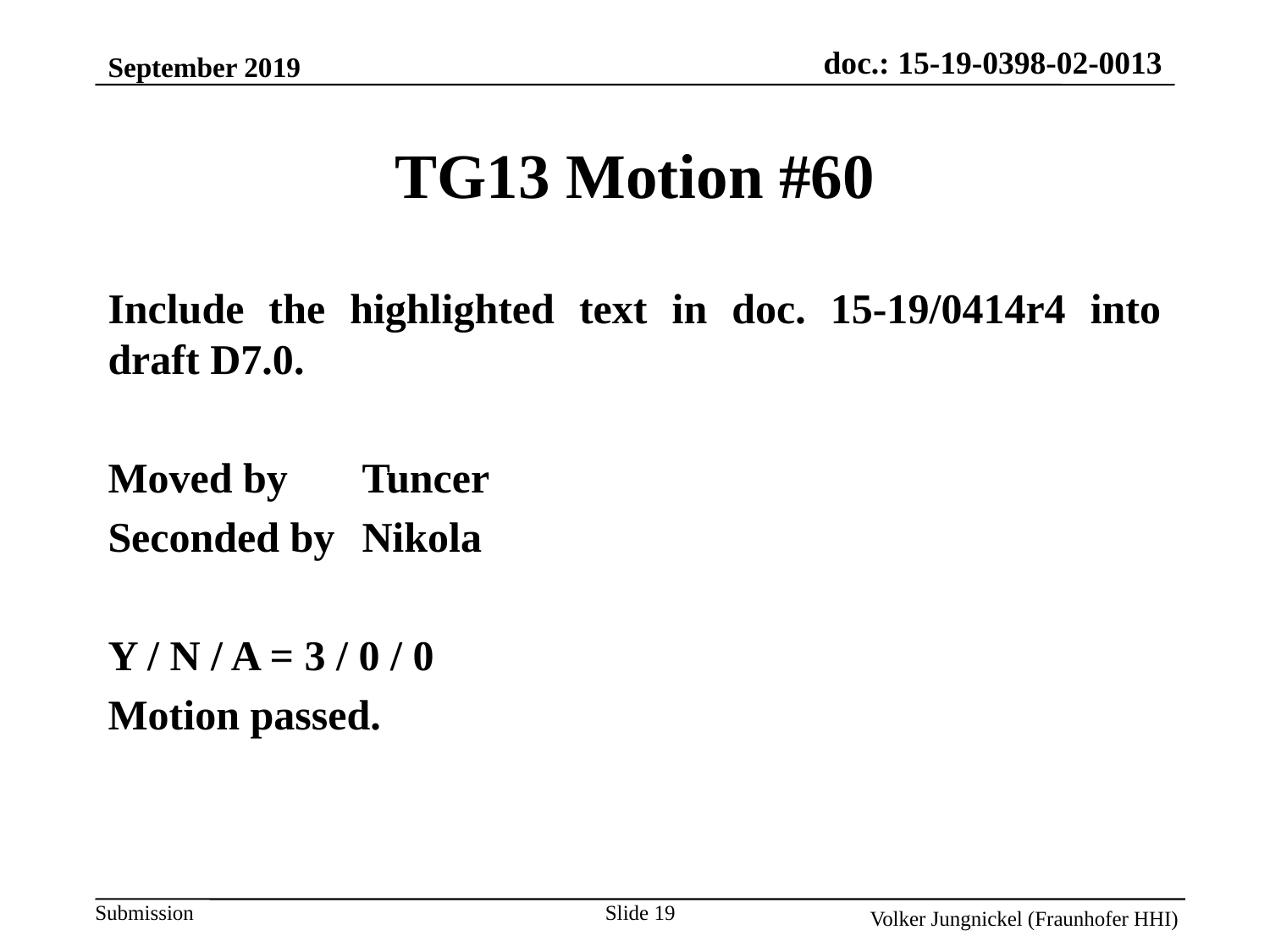

September 2019
TG13 Motion #60
Include the highlighted text in doc. 15-19/0414r4 into draft D7.0.

Moved by  	Tuncer
Seconded by	Nikola

Y / N / A = 3 / 0 / 0
Motion passed.

Slide 19
Volker Jungnickel (Fraunhofer HHI)